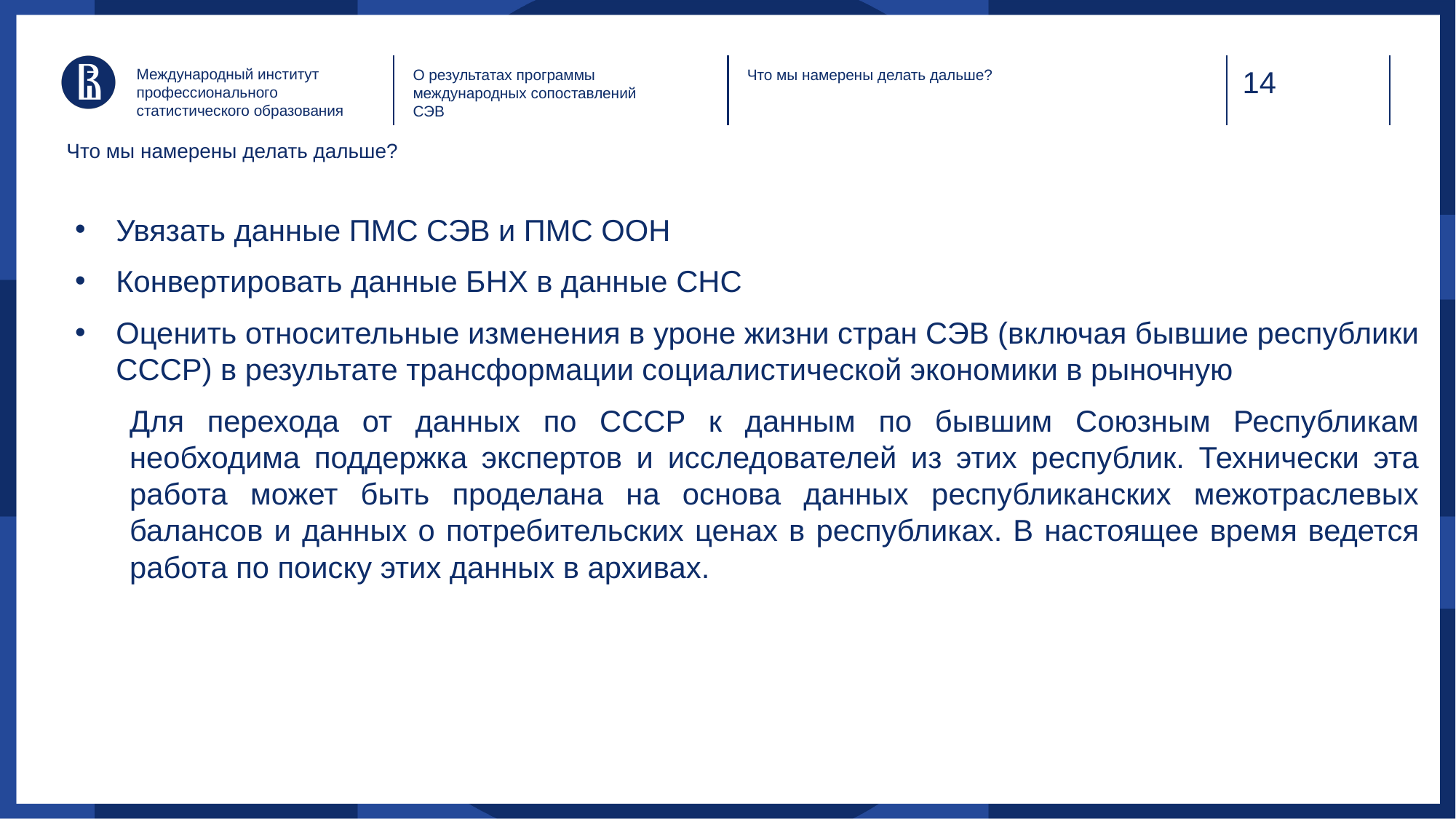

Международный институт профессионального статистического образования
О результатах программы международных сопоставлений СЭВ
Что мы намерены делать дальше?
# Что мы намерены делать дальше?

Увязать данные ПМС СЭВ и ПМС ООН
Конвертировать данные БНХ в данные СНС
Оценить относительные изменения в уроне жизни стран СЭВ (включая бывшие республики СССР) в результате трансформации социалистической экономики в рыночную
Для перехода от данных по СССР к данным по бывшим Союзным Республикам необходима поддержка экспертов и исследователей из этих республик. Технически эта работа может быть проделана на основа данных республиканских межотраслевых балансов и данных о потребительских ценах в республиках. В настоящее время ведется работа по поиску этих данных в архивах.